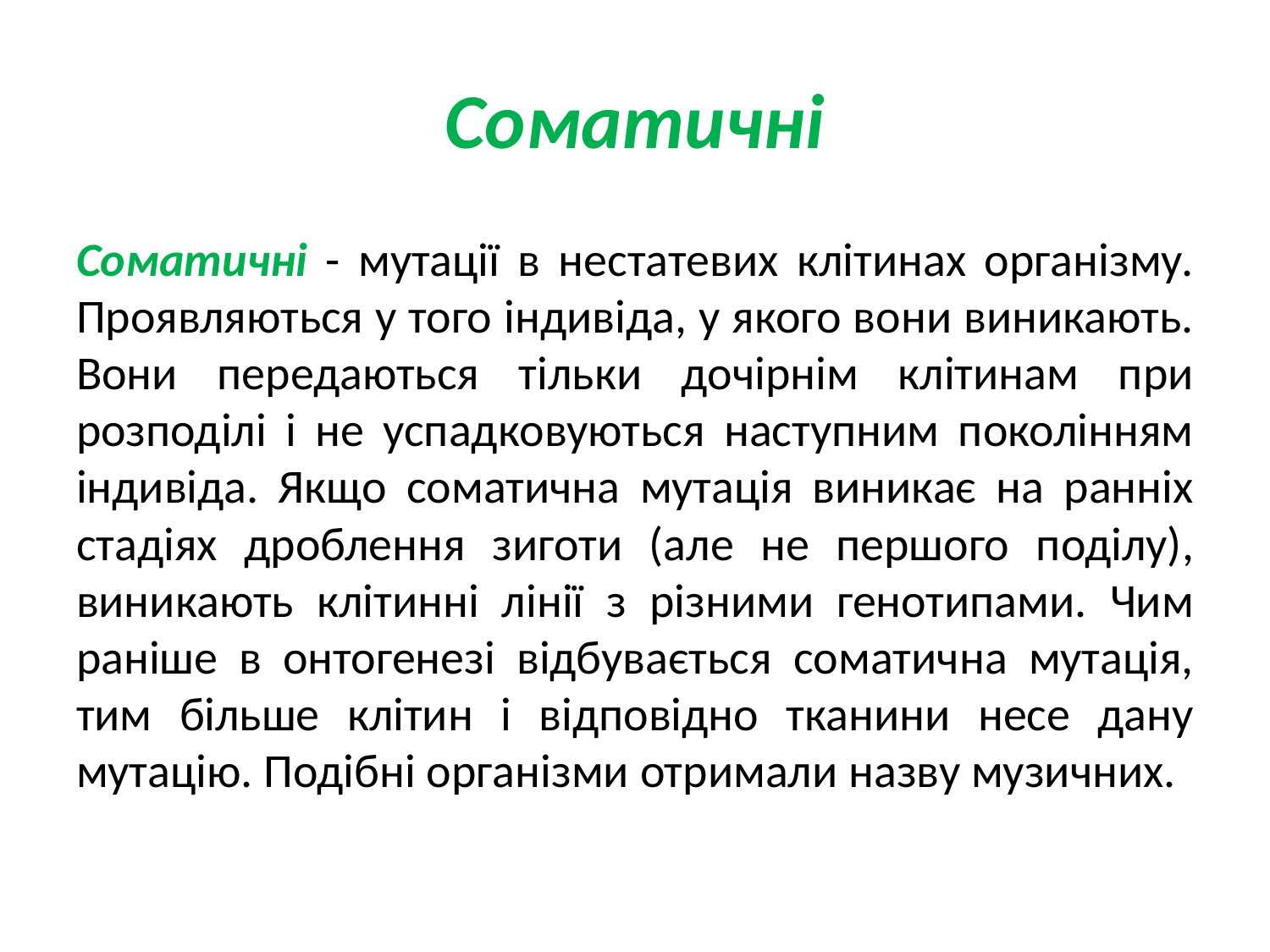

# Соматичні
Соматичні - мутації в нестатевих клітинах організму. Проявляються у того індивіда, у якого вони виникають. Вони передаються тільки дочірнім клітинам при розподілі і не успадковуються наступним поколінням індивіда. Якщо соматична мутація виникає на ранніх стадіях дроблення зиготи (але не першого поділу), виникають клітинні лінії з різними генотипами. Чим раніше в онтогенезі відбувається соматична мутація, тим більше клітин і відповідно тканини несе дану мутацію. Подібні організми отримали назву музичних.